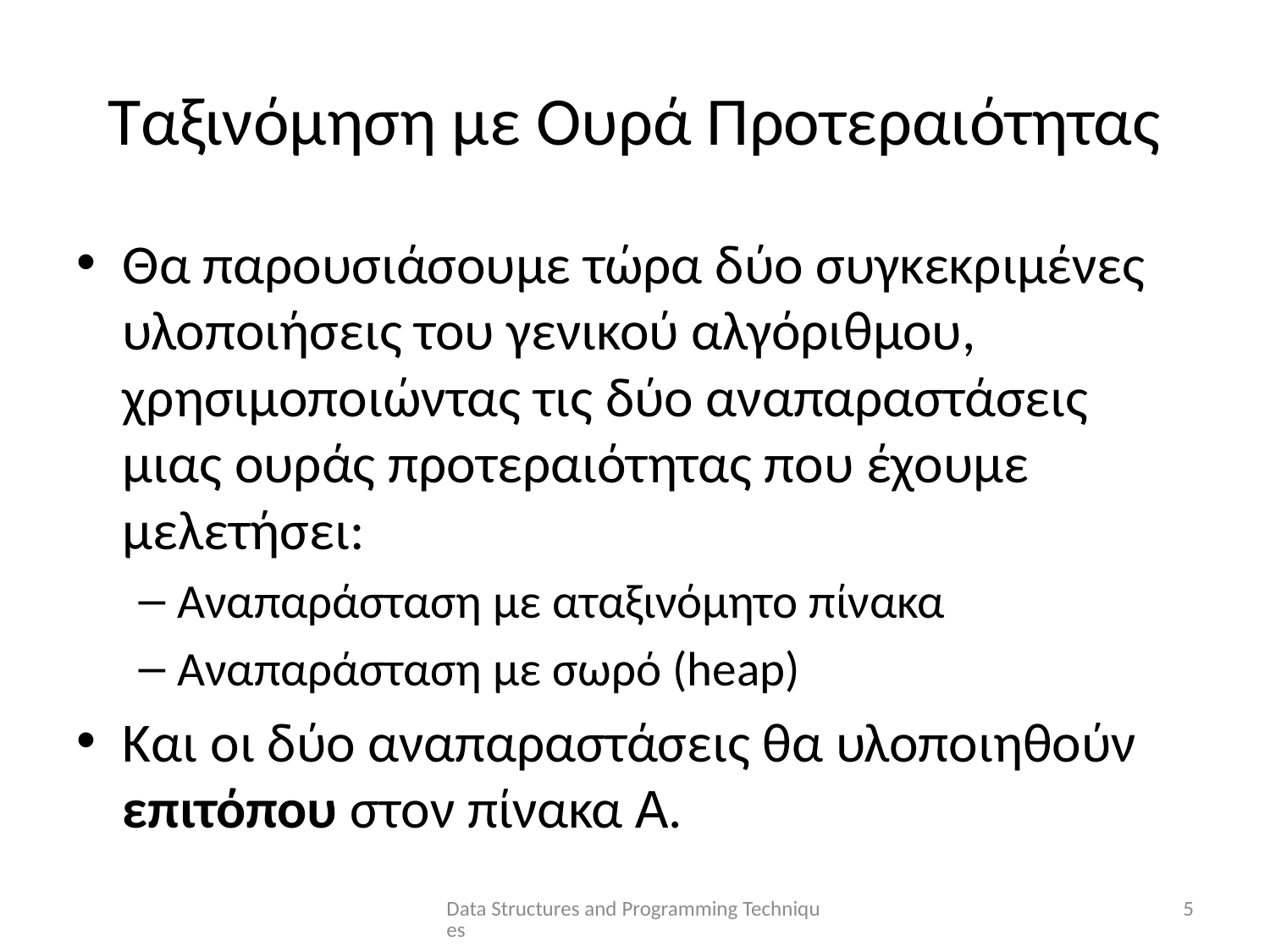

# Ταξινόμηση με Ουρά Προτεραιότητας
Θα παρουσιάσουμε τώρα δύο συγκεκριμένες υλοποιήσεις του γενικού αλγόριθμου, χρησιμοποιώντας τις δύο αναπαραστάσεις μιας ουράς προτεραιότητας που έχουμε μελετήσει:
Αναπαράσταση με αταξινόμητο πίνακα
Αναπαράσταση με σωρό (heap)
Και οι δύο αναπαραστάσεις θα υλοποιηθούν επιτόπου στον πίνακα A.

Data Structures and Programming Techniques
5